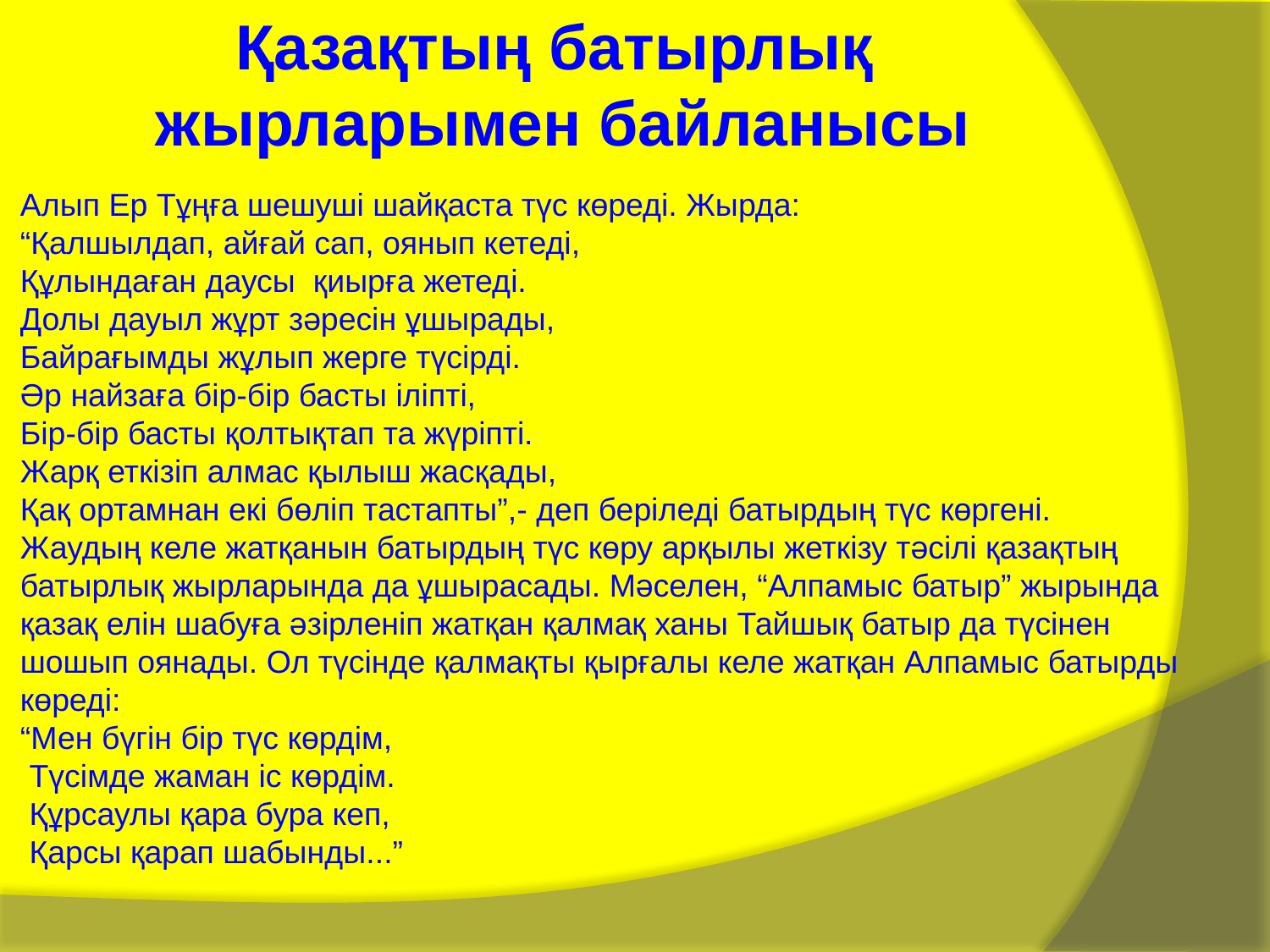

Қазақтың батырлық
жырларымен байланысы
Алып Ер Тұңға шешуші шайқаста түс көреді. Жырда:
“Қалшылдап, айғай сап, оянып кетеді,
Құлындаған даусы  қиырға жетеді.
Долы дауыл жұрт зәресін ұшырады,
Байрағымды жұлып жерге түсірді.
Әр найзаға бір-бір басты іліпті,
Бір-бір басты қолтықтап та жүріпті.
Жарқ еткізіп алмас қылыш жасқады,
Қақ ортамнан екі бөліп тастапты”,- деп беріледі батырдың түс көргені.
Жаудың келе жатқанын батырдың түс көру арқылы жеткізу тәсілі қазақтың
батырлық жырларында да ұшырасады. Мәселен, “Алпамыс батыр” жырында
қазақ елін шабуға әзірленіп жатқан қалмақ ханы Тайшық батыр да түсінен
шошып оянады. Ол түсінде қалмақты қырғалы келе жатқан Алпамыс батырды
көреді:
“Мен бүгін бір түс көрдім,
 Түсімде жаман іс көрдім.
 Құрсаулы қара бура кеп,
 Қарсы қарап шабынды...”